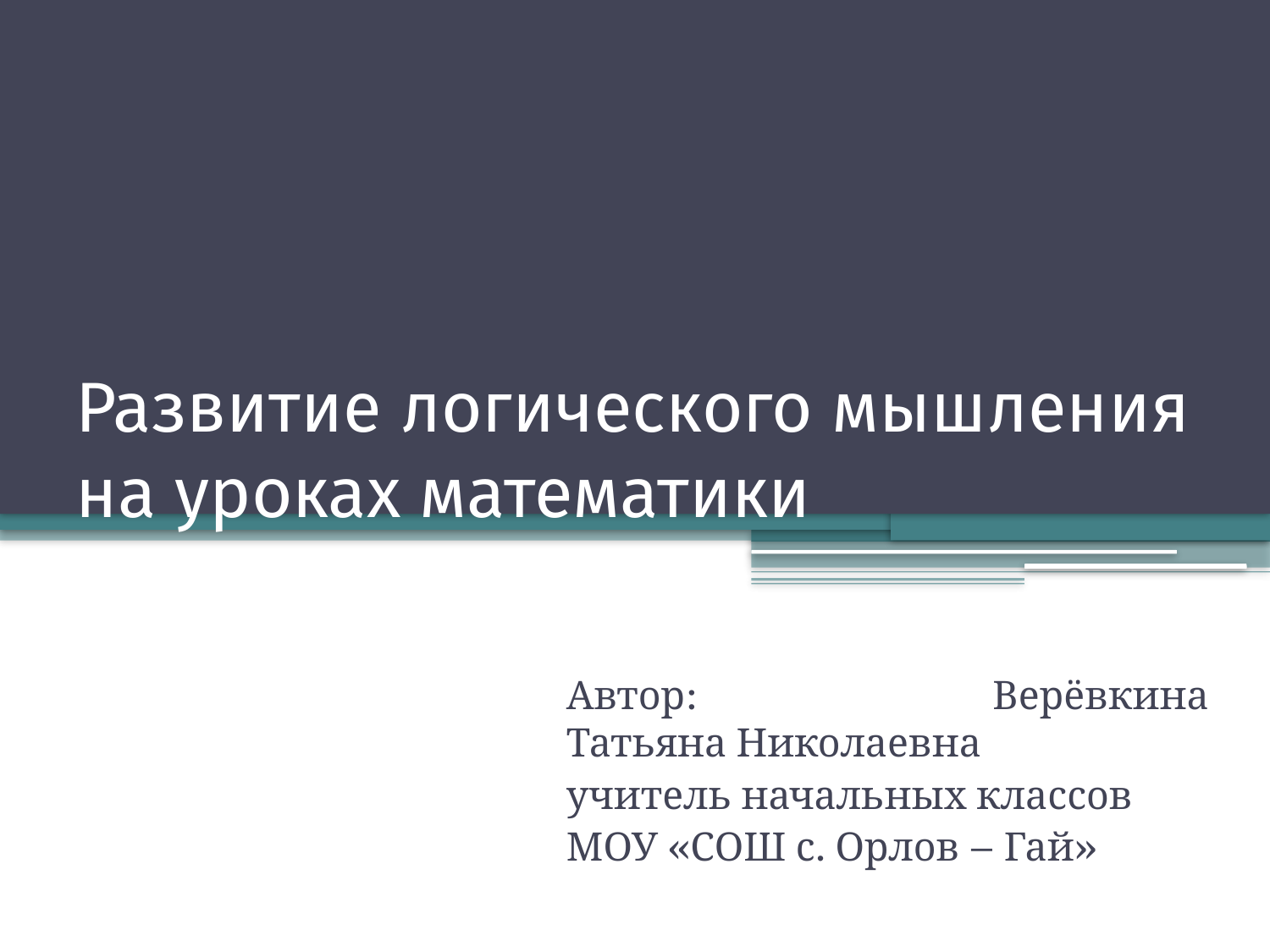

# Развитие логического мышления на уроках математики
Автор:                               Верёвкина Татьяна Николаевна
учитель начальных классов
МОУ «СОШ с. Орлов – Гай»